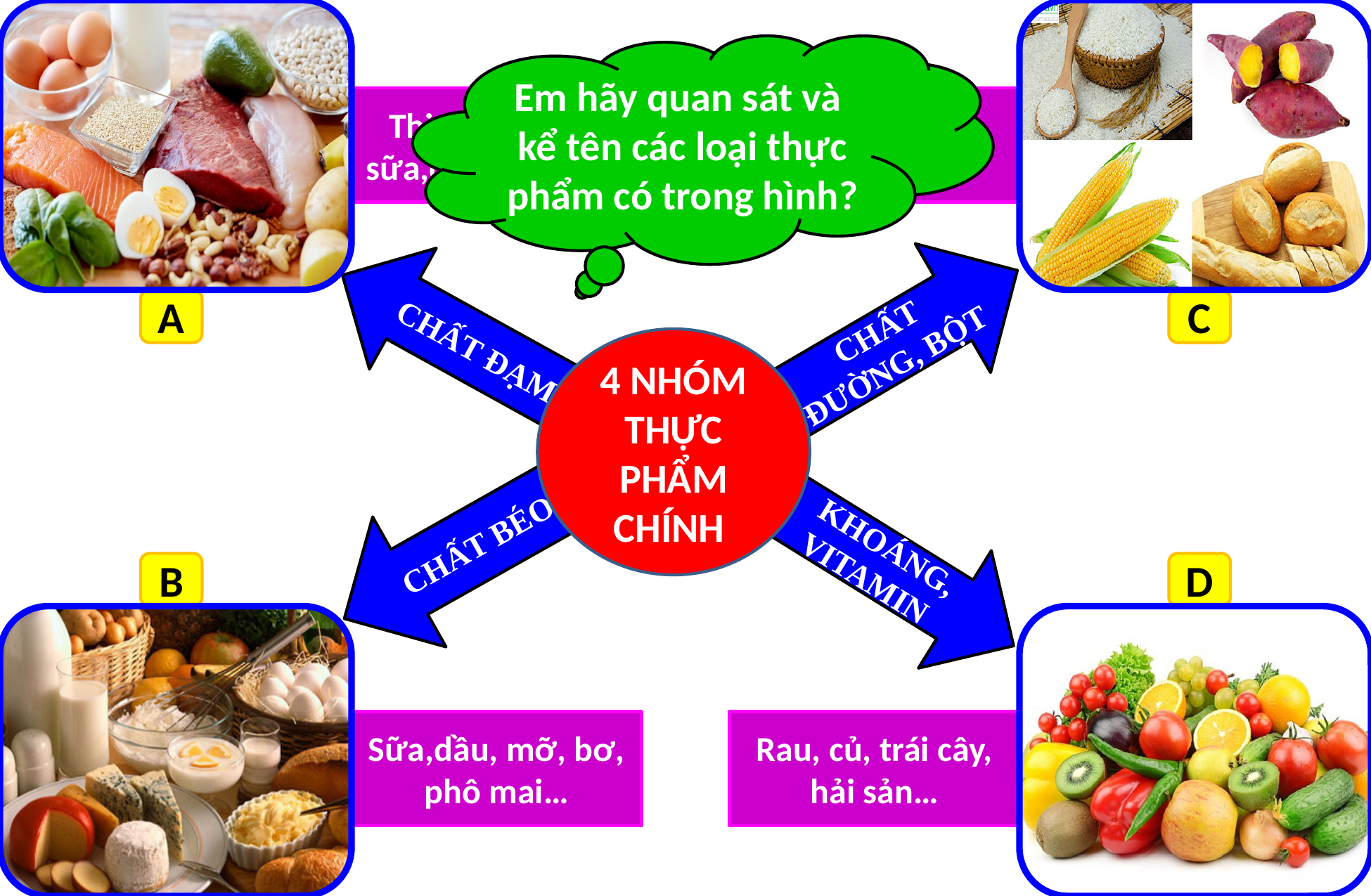

Em hãy quan sát và
kể tên các loại thực phẩm có trong hình?
Thịt, cá, trứng, sữa,các loại đậu…
Gạo, khoai, bắp, bánh mì…
CHẤT ĐƯỜNG, BỘT
CHẤT ĐẠM
A
C
4 NHÓM THỰC PHẨM CHÍNH
CHẤT BÉO
 KHOÁNG, VITAMIN
B
D

Sữa,dầu, mỡ, bơ, phô mai…
Rau, củ, trái cây, hải sản…